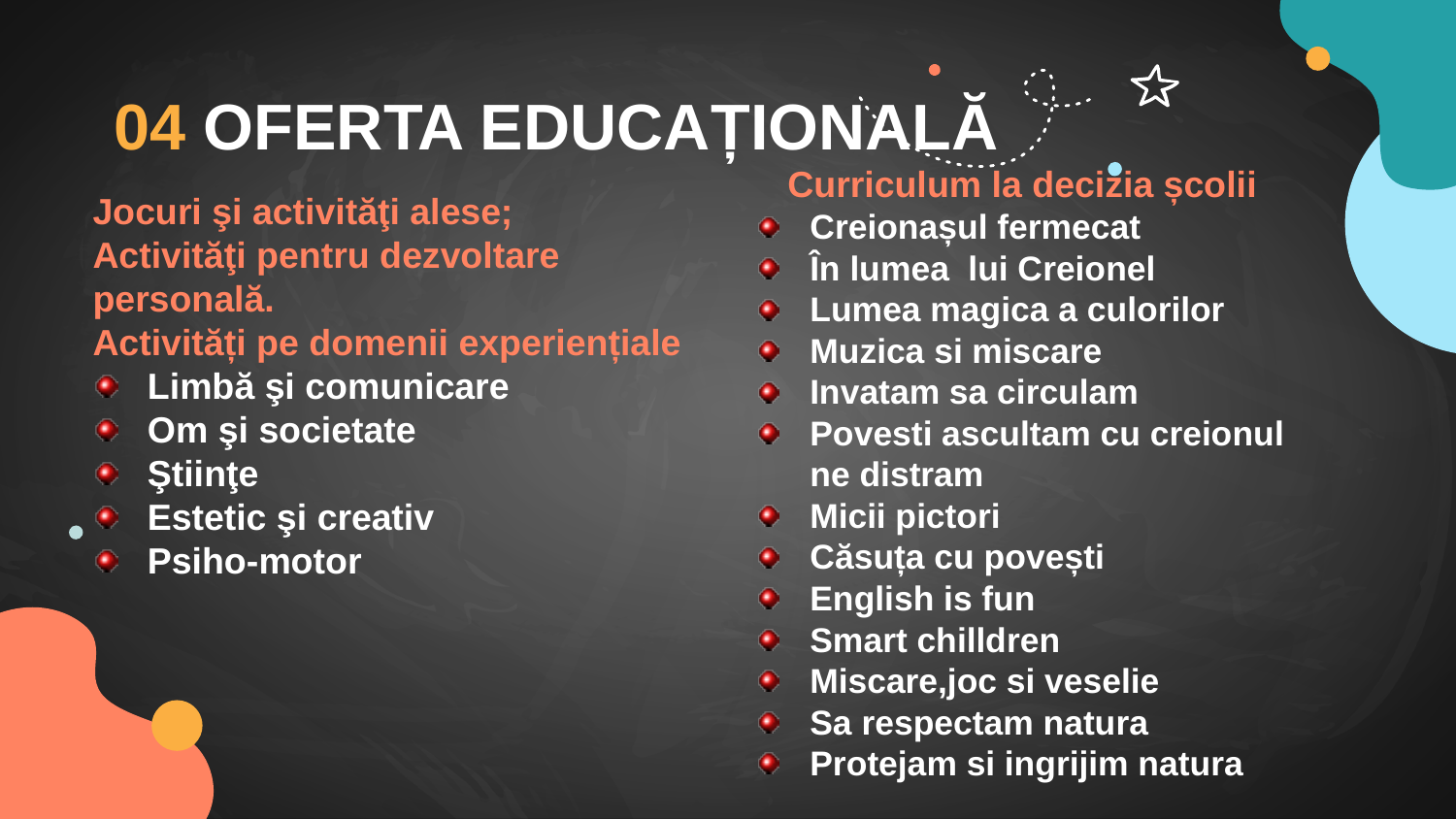

# 04 OFERTA EDUCAȚIONALĂ
Curriculum la decizia școlii
Creionașul fermecat
În lumea  lui Creionel
Lumea magica a culorilor
Muzica si miscare
Invatam sa circulam
Povesti ascultam cu creionul ne distram
Micii pictori
Căsuța cu povești
English is fun
Smart chilldren
Miscare,joc si veselie
Sa respectam natura
Protejam si ingrijim natura

Jocuri şi activităţi alese;
Activităţi pentru dezvoltare personală.
Activități pe domenii experiențiale
Limbă şi comunicare
Om şi societate
Ştiinţe
Estetic şi creativ
Psiho-motor